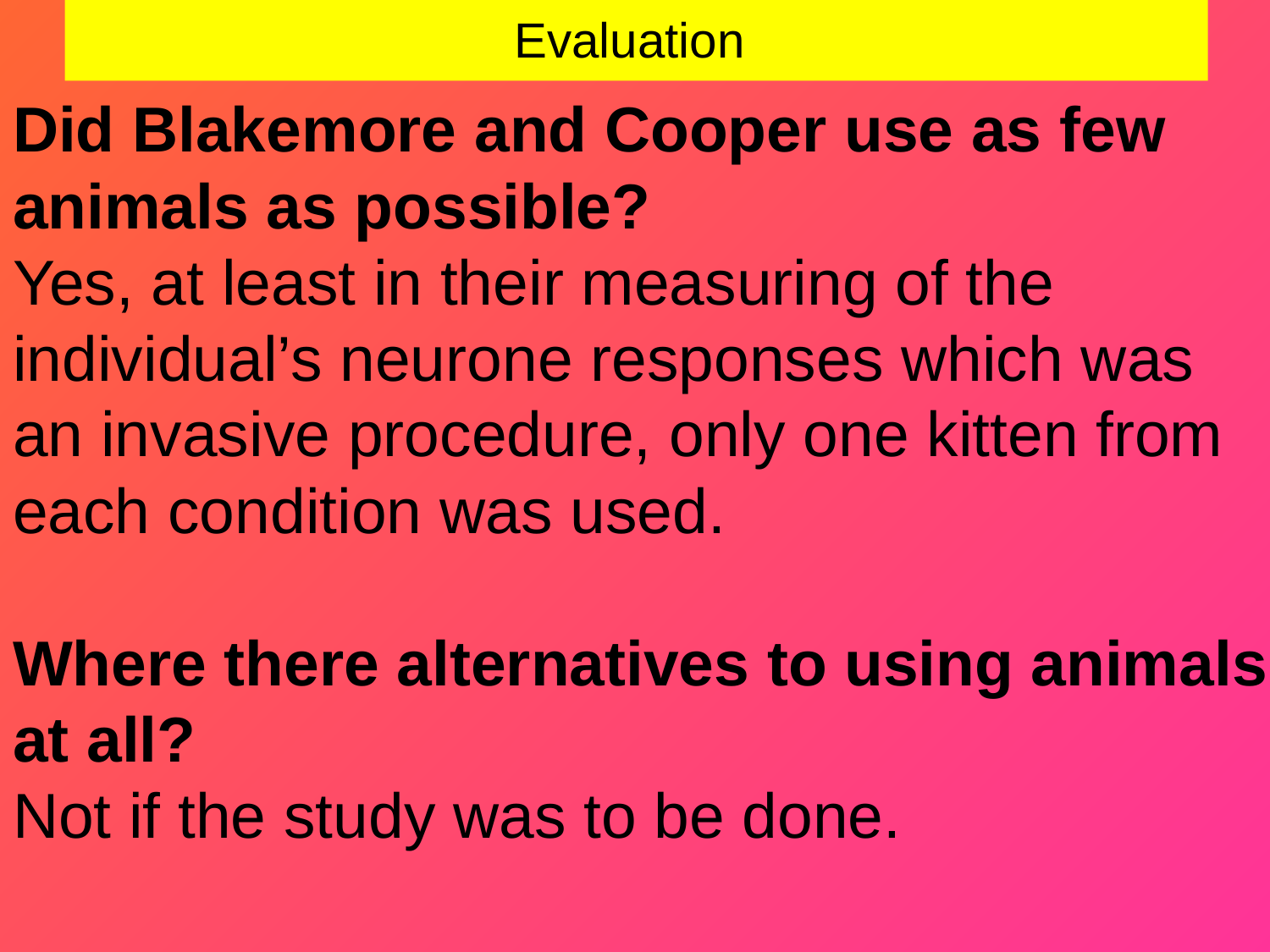

# Evaluation
Did Blakemore and Cooper use as few animals as possible?
Yes, at least in their measuring of the individual’s neurone responses which was an invasive procedure, only one kitten from each condition was used.

Where there alternatives to using animals at all?
Not if the study was to be done.